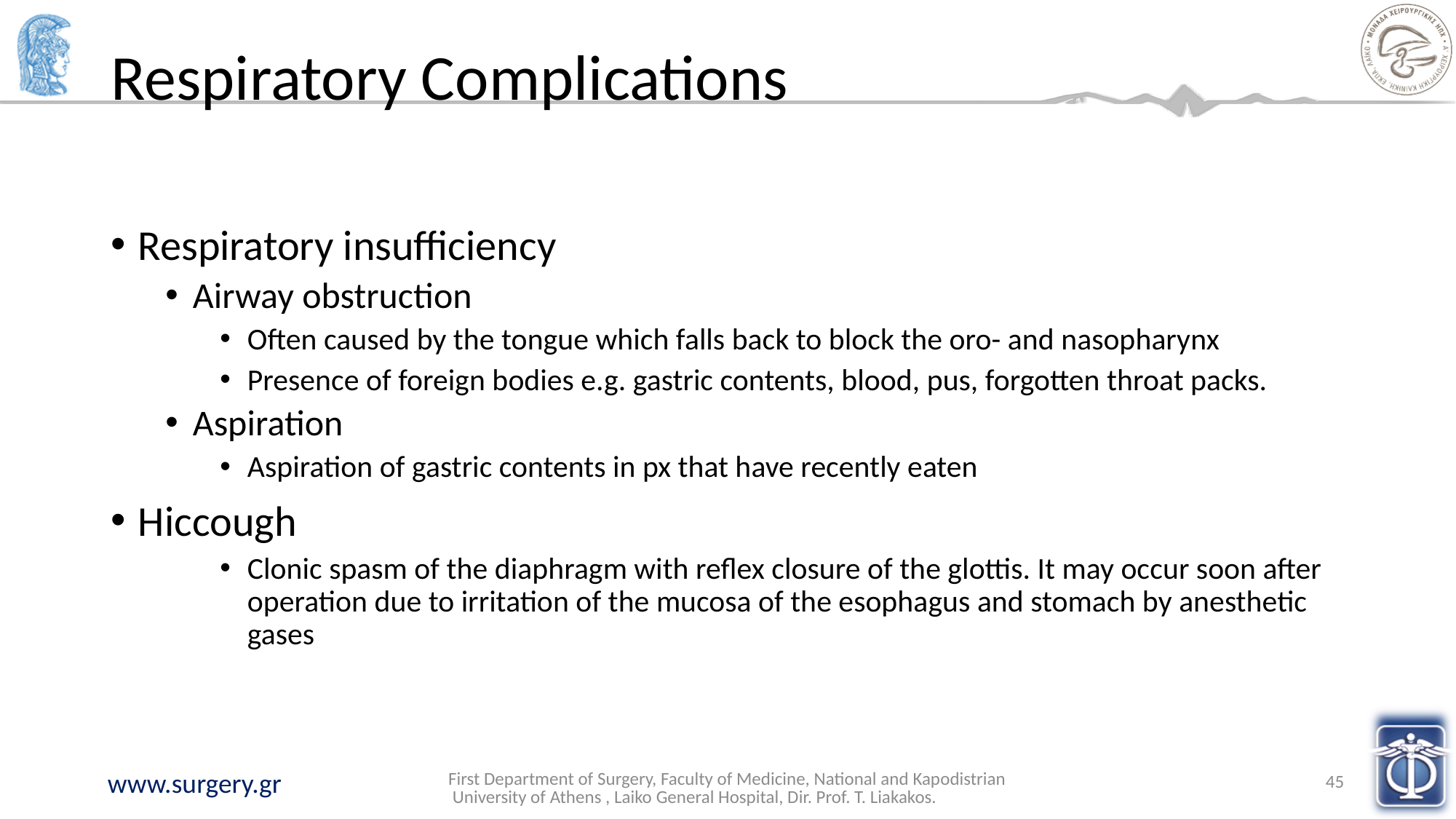

# Respiratory Complications
Respiratory insufficiency
Airway obstruction
Often caused by the tongue which falls back to block the oro- and nasopharynx
Presence of foreign bodies e.g. gastric contents, blood, pus, forgotten throat packs.
Aspiration
Aspiration of gastric contents in px that have recently eaten
Hiccough
Clonic spasm of the diaphragm with reflex closure of the glottis. It may occur soon after operation due to irritation of the mucosa of the esophagus and stomach by anesthetic gases

First Department of Surgery, Faculty of Medicine, National and Kapodistrian University of Athens , Laiko General Hospital, Dir. Prof. T. Liakakos.
45